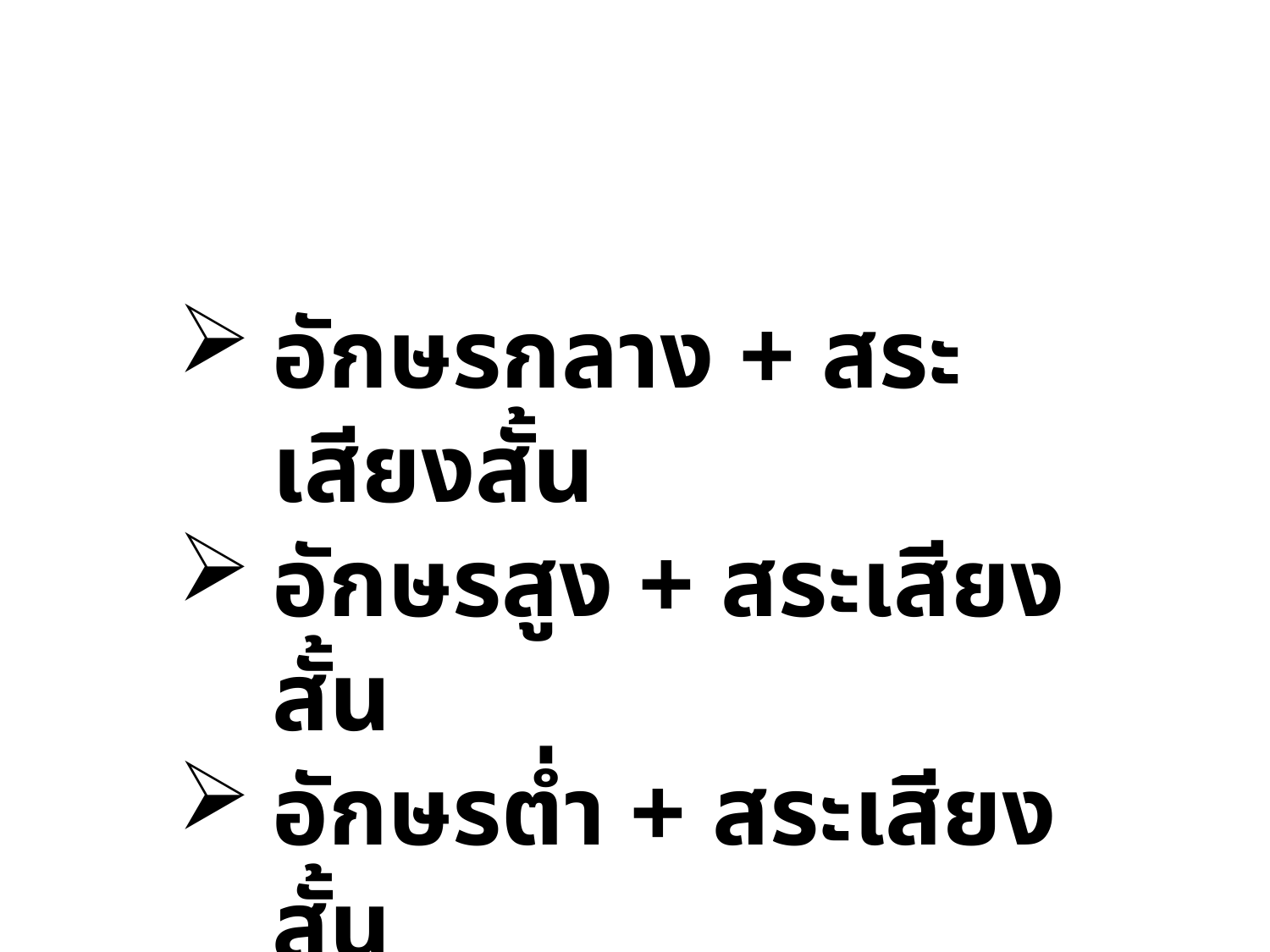

อักษรกลาง + สระเสียงสั้น
อักษรสูง + สระเสียงสั้น
อักษรต่ำ + สระเสียงสั้น